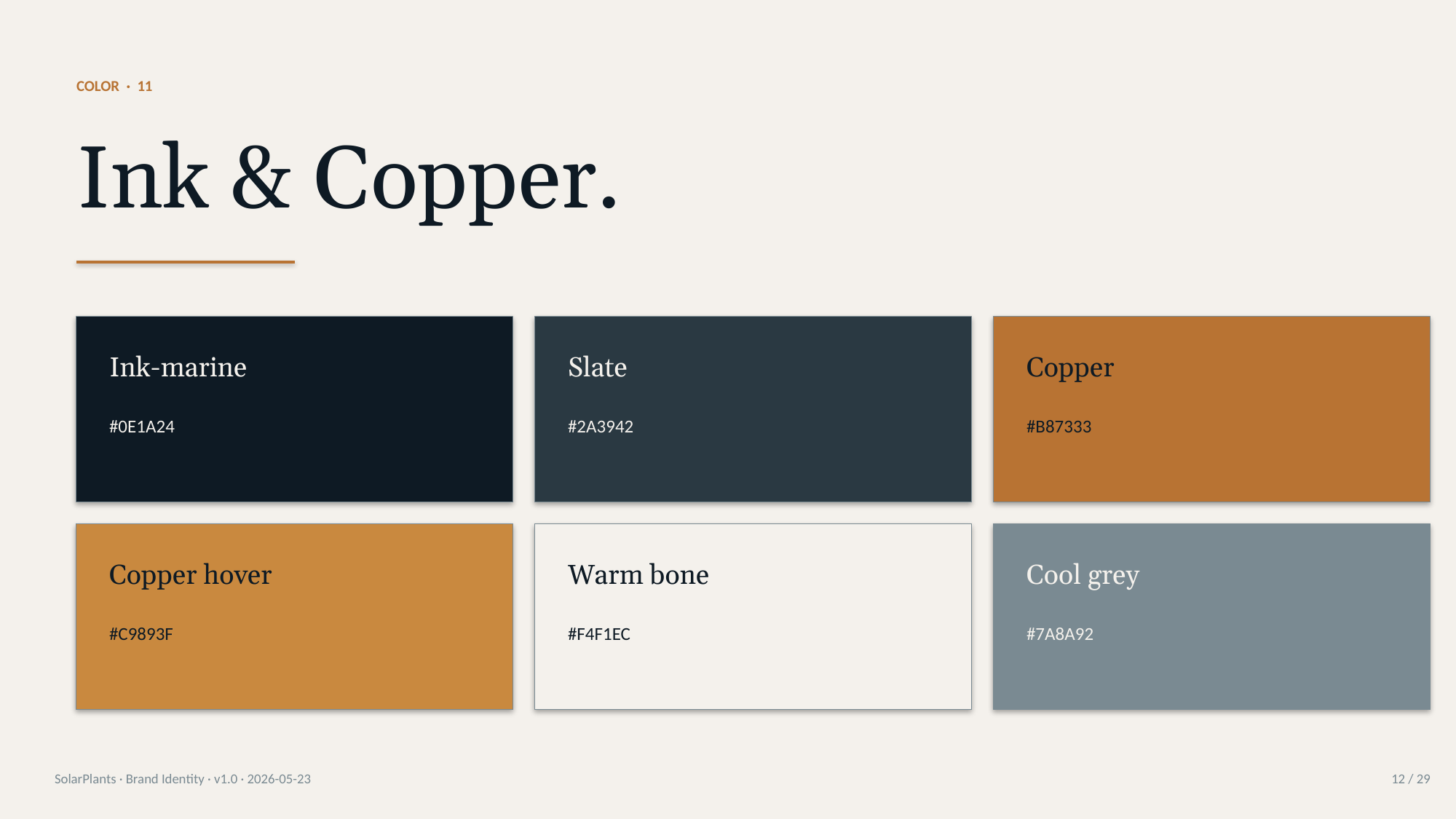

COLOR  ·  11
Ink & Copper.

Ink-marine
Slate
Copper
#0E1A24
#2A3942
#B87333

Copper hover
Warm bone
Cool grey
#C9893F
#F4F1EC
#7A8A92
SolarPlants · Brand Identity · v1.0 · 2026-05-23
12 / 29